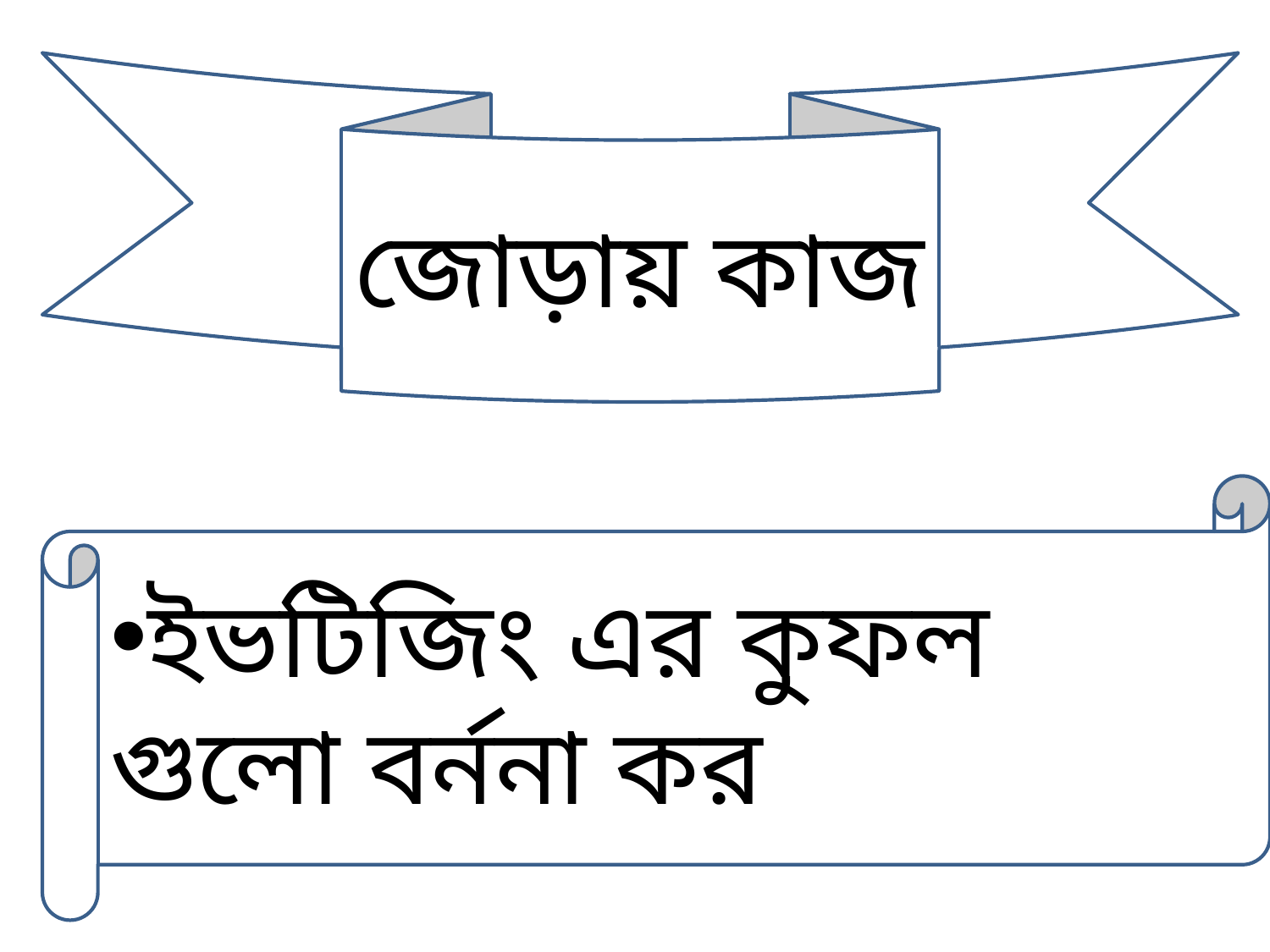

জোড়ায় কাজ
ইভটিজিং এর কুফল গুলো বর্ননা কর